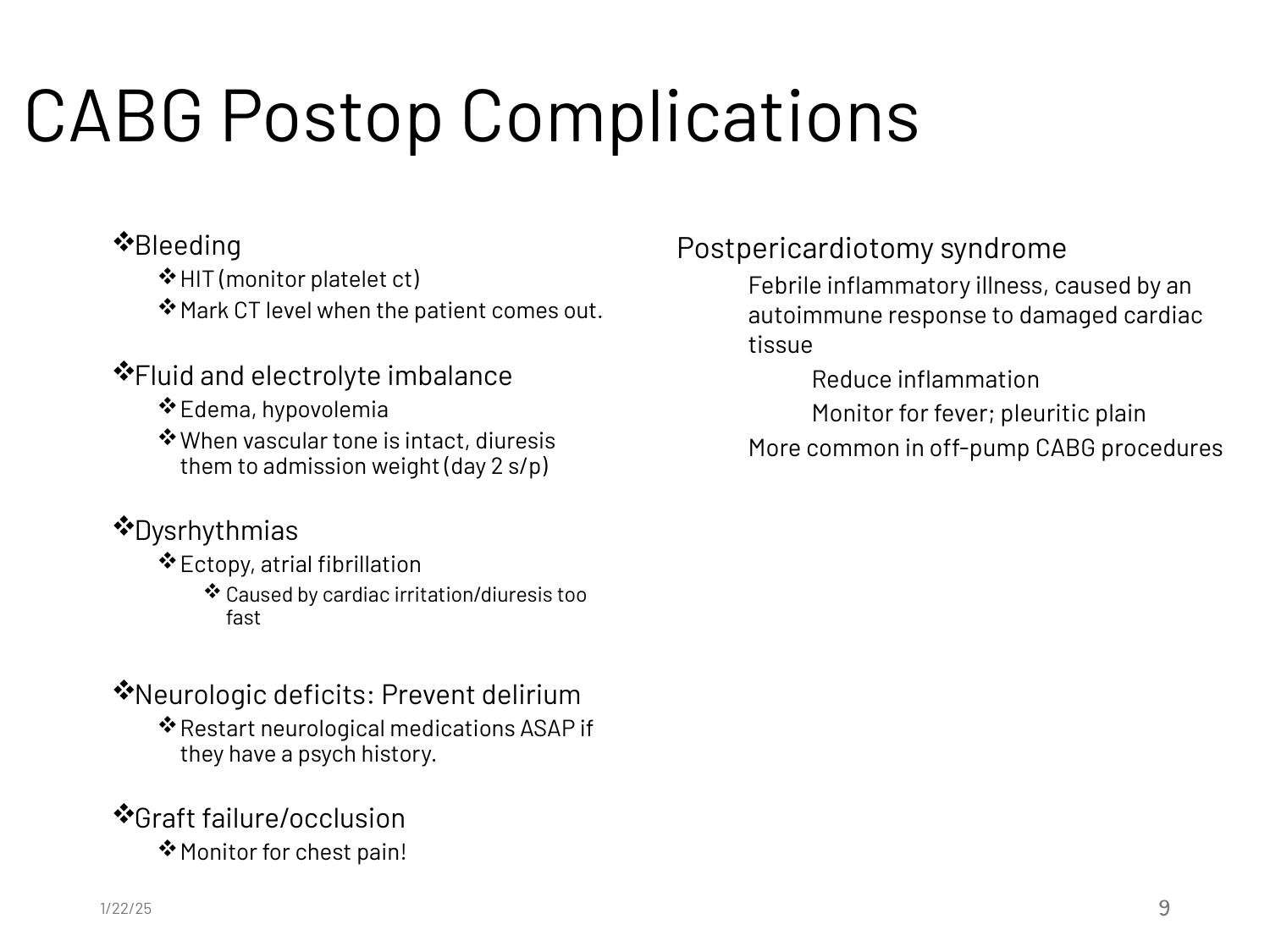

# CABG Postop Complications
Postpericardiotomy syndrome
Febrile inflammatory illness, caused by an autoimmune response to damaged cardiac tissue
Reduce inflammation
Monitor for fever; pleuritic plain
More common in off-pump CABG procedures

Bleeding
HIT (monitor platelet ct)
Mark CT level when the patient comes out.

Fluid and electrolyte imbalance
Edema, hypovolemia
When vascular tone is intact, diuresis them to admission weight (day 2 s/p)

Dysrhythmias
Ectopy, atrial fibrillation
Caused by cardiac irritation/diuresis too fast

Neurologic deficits: Prevent delirium
Restart neurological medications ASAP if they have a psych history.

Graft failure/occlusion
Monitor for chest pain!

1/22/25
9